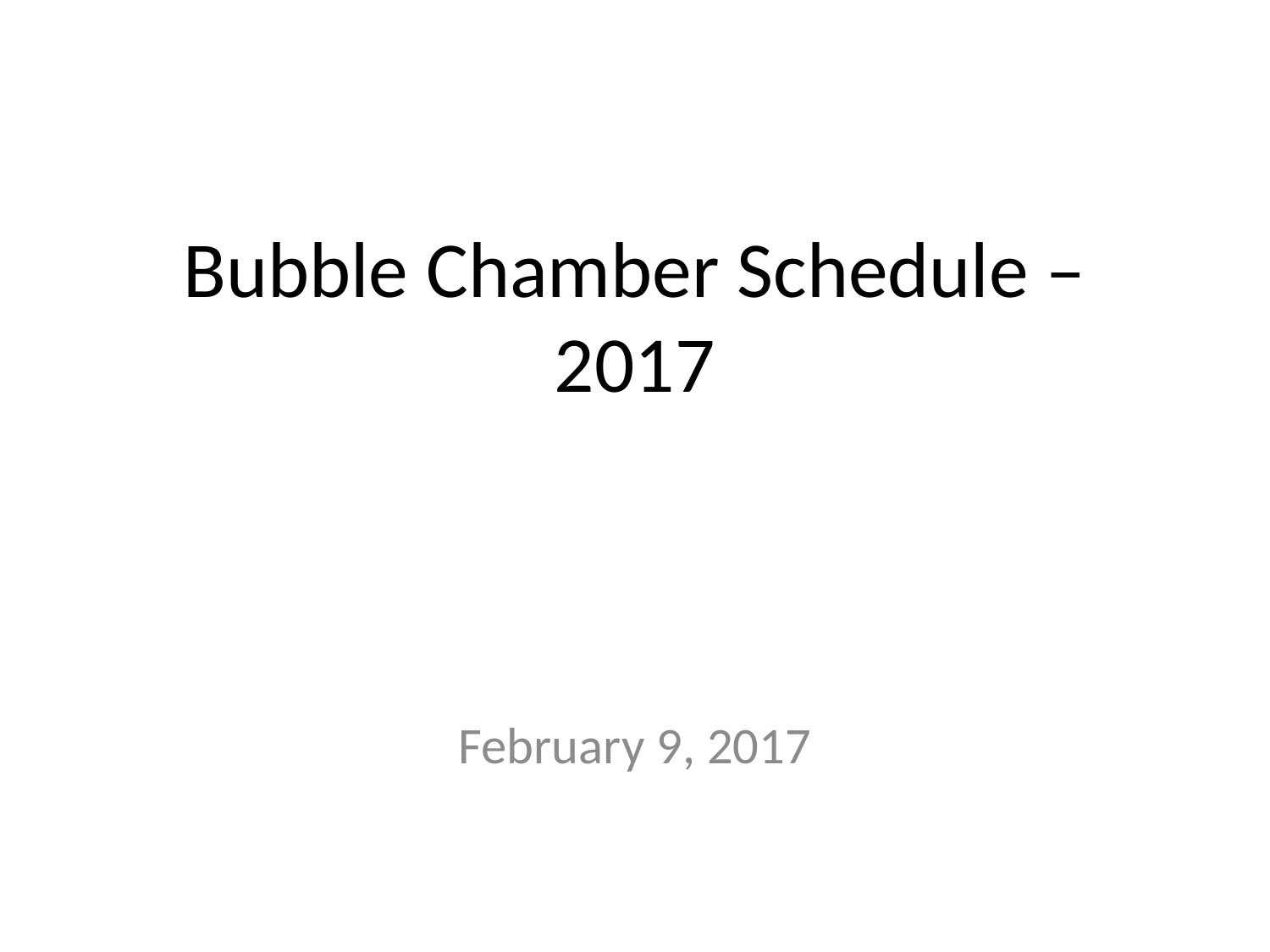

# Bubble Chamber Schedule – 2017

February 9, 2017